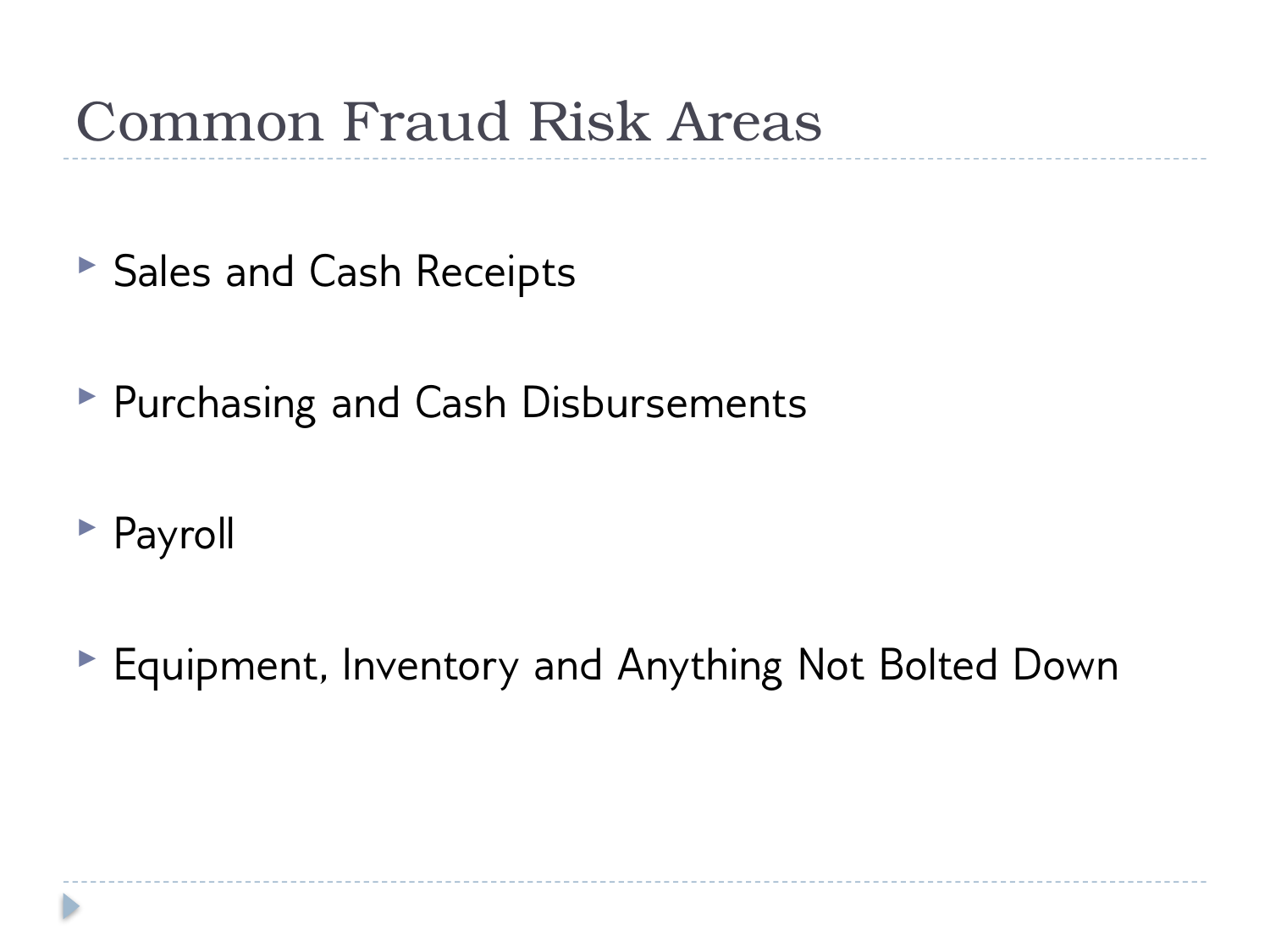

# Common Fraud Risk Areas

Sales and Cash Receipts

Purchasing and Cash Disbursements

Payroll

Equipment, Inventory and Anything Not Bolted Down